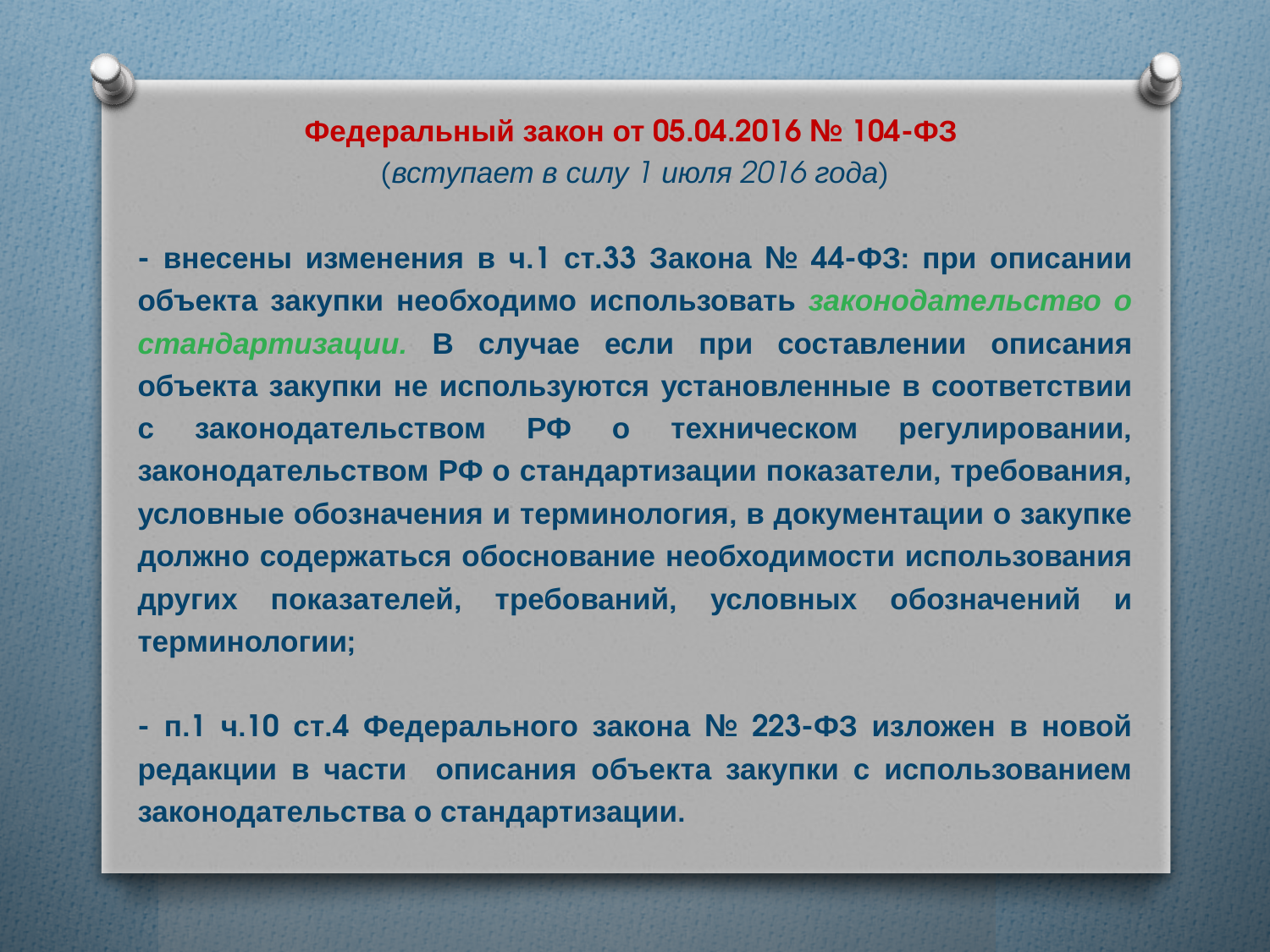

Федеральный закон от 05.04.2016 № 104-ФЗ
(вступает в силу 1 июля 2016 года)

- внесены изменения в ч.1 ст.33 Закона № 44-ФЗ: при описании объекта закупки необходимо использовать законодательство о стандартизации. В случае если при составлении описания объекта закупки не используются установленные в соответствии с законодательством РФ о техническом регулировании, законодательством РФ о стандартизации показатели, требования, условные обозначения и терминология, в документации о закупке должно содержаться обоснование необходимости использования других показателей, требований, условных обозначений и терминологии;

- п.1 ч.10 ст.4 Федерального закона № 223-ФЗ изложен в новой редакции в части  описания объекта закупки с использованием законодательства о стандартизации.